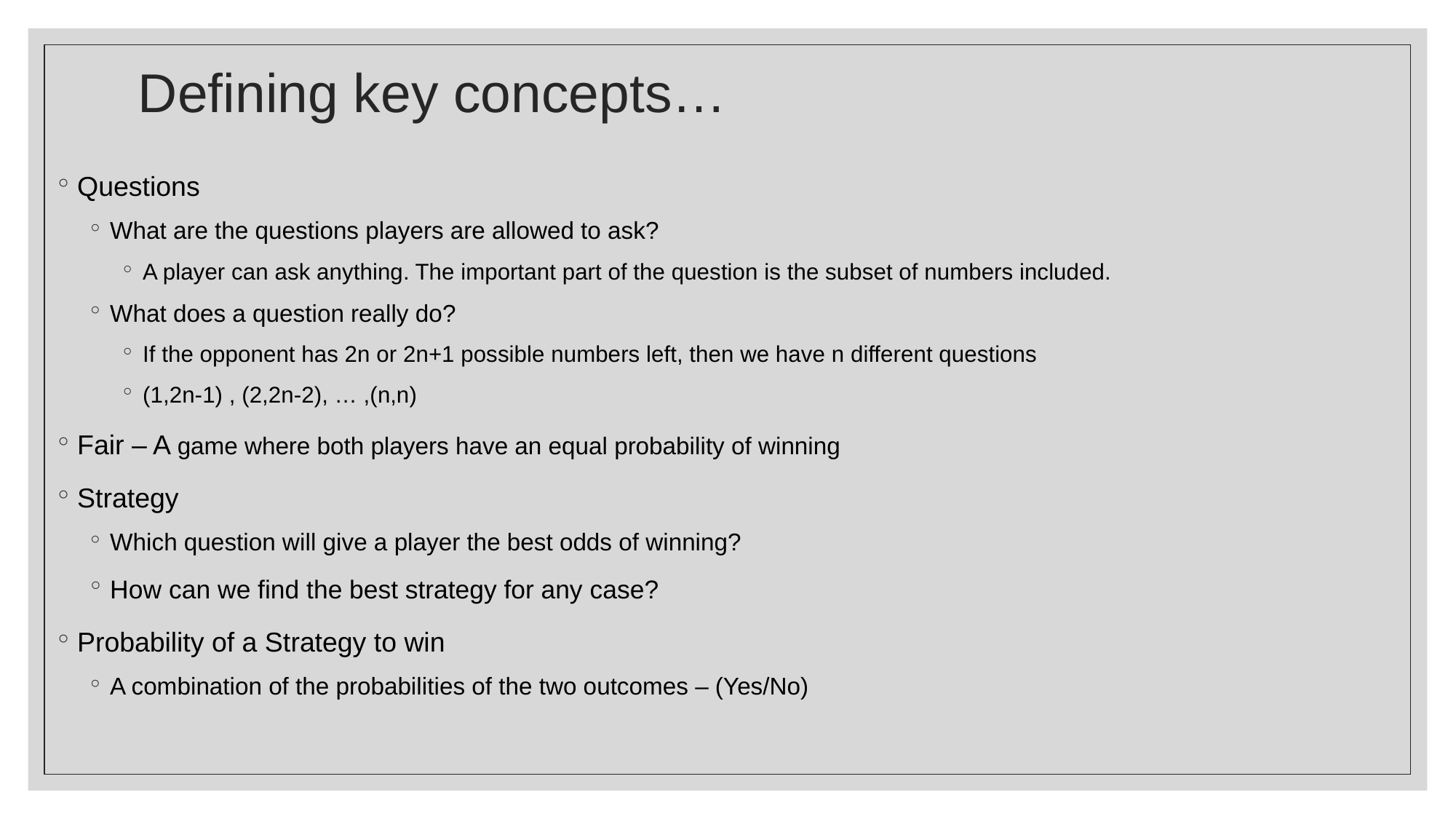

# Defining key concepts…
Questions
What are the questions players are allowed to ask?
A player can ask anything. The important part of the question is the subset of numbers included.
What does a question really do?
If the opponent has 2n or 2n+1 possible numbers left, then we have n different questions
(1,2n-1) , (2,2n-2), … ,(n,n)
Fair – A game where both players have an equal probability of winning
Strategy
Which question will give a player the best odds of winning?
How can we find the best strategy for any case?
Probability of a Strategy to win
A combination of the probabilities of the two outcomes – (Yes/No)